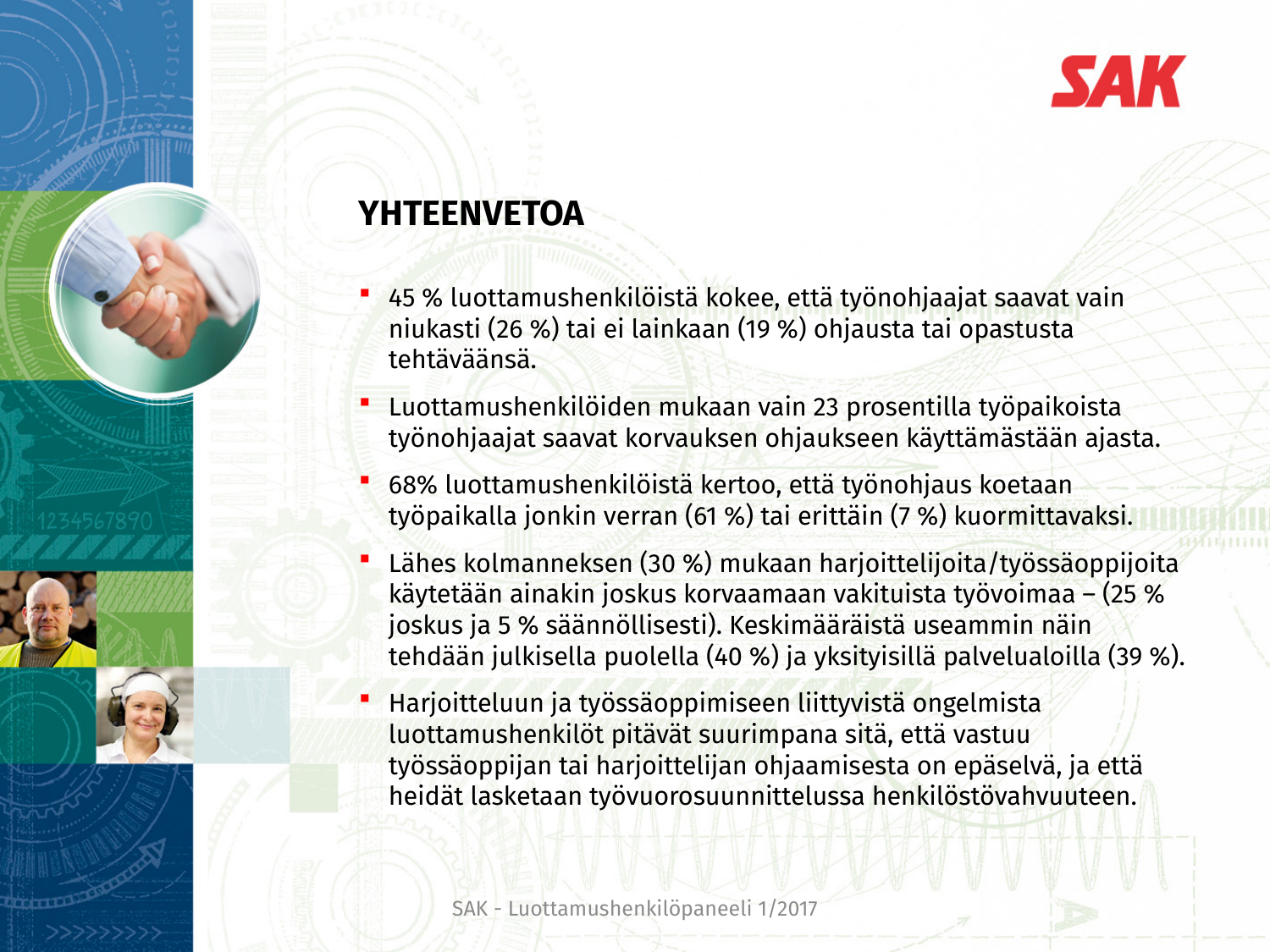

# Yhteenvetoa
45 % luottamushenkilöistä kokee, että työnohjaajat saavat vain niukasti (26 %) tai ei lainkaan (19 %) ohjausta tai opastusta tehtäväänsä.
Luottamushenkilöiden mukaan vain 23 prosentilla työpaikoista työnohjaajat saavat korvauksen ohjaukseen käyttämästään ajasta.
68% luottamushenkilöistä kertoo, että työnohjaus koetaan työpaikalla jonkin verran (61 %) tai erittäin (7 %) kuormittavaksi.
Lähes kolmanneksen (30 %) mukaan harjoittelijoita/työssäoppijoita käytetään ainakin joskus korvaamaan vakituista työvoimaa – (25 % joskus ja 5 % säännöllisesti). Keskimääräistä useammin näin tehdään julkisella puolella (40 %) ja yksityisillä palvelualoilla (39 %).
Harjoitteluun ja työssäoppimiseen liittyvistä ongelmista luottamushenkilöt pitävät suurimpana sitä, että vastuu työssäoppijan tai harjoittelijan ohjaamisesta on epäselvä, ja että heidät lasketaan työvuorosuunnittelussa henkilöstövahvuuteen.

SAK - Luottamushenkilöpaneeli 1/2017